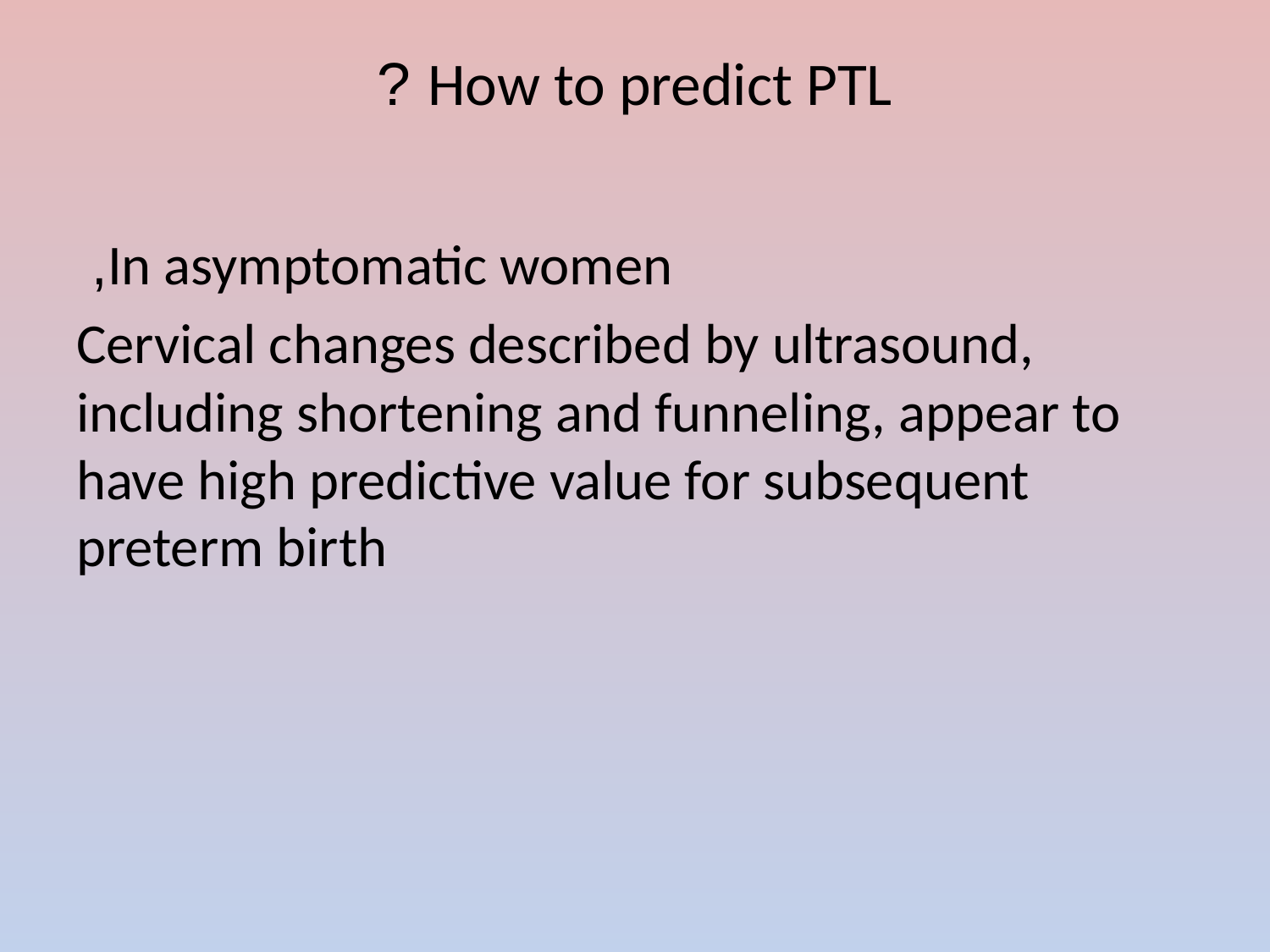

# How to predict PTL ?
In asymptomatic women,
Cervical changes described by ultrasound, including shortening and funneling, appear to have high predictive value for subsequent preterm birth